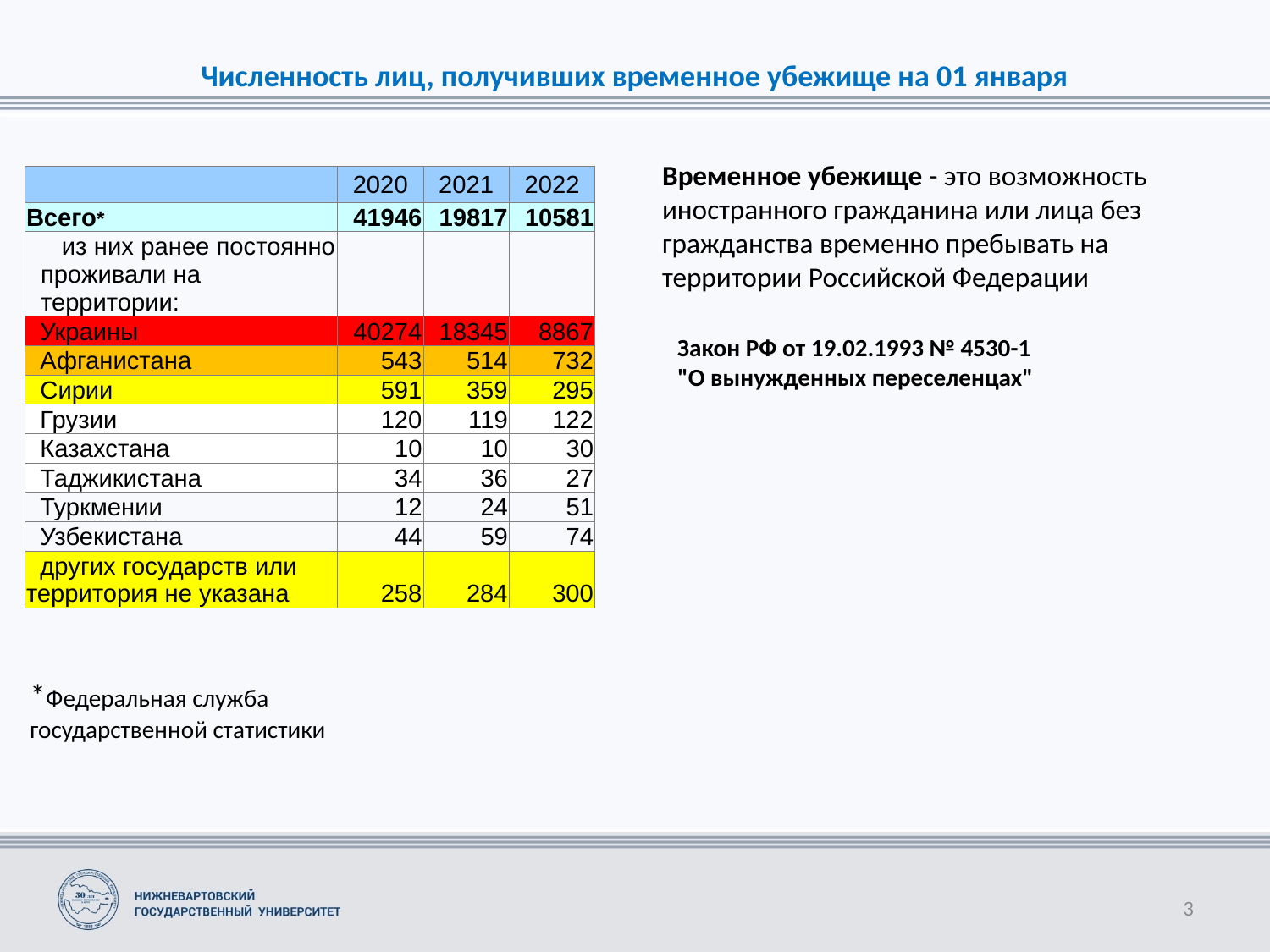

# Численность лиц, получивших временное убежище на 01 января
Временное убежище - это возможность иностранного гражданина или лица без гражданства временно пребывать на территории Российской Федерации
|  | 2020 | 2021 | 2022 |
| --- | --- | --- | --- |
| Всего\* | 41946 | 19817 | 10581 |
| из них ранее постоянно проживали на территории: |  |  |  |
| Украины | 40274 | 18345 | 8867 |
| Афганистана | 543 | 514 | 732 |
| Сирии | 591 | 359 | 295 |
| Грузии | 120 | 119 | 122 |
| Казахстана | 10 | 10 | 30 |
| Таджикистана | 34 | 36 | 27 |
| Туркмении | 12 | 24 | 51 |
| Узбекистана | 44 | 59 | 74 |
| других государств или территория не указана | 258 | 284 | 300 |
Закон РФ от 19.02.1993 № 4530-1
"О вынужденных переселенцах"
*Федеральная служба
государственной статистики
3